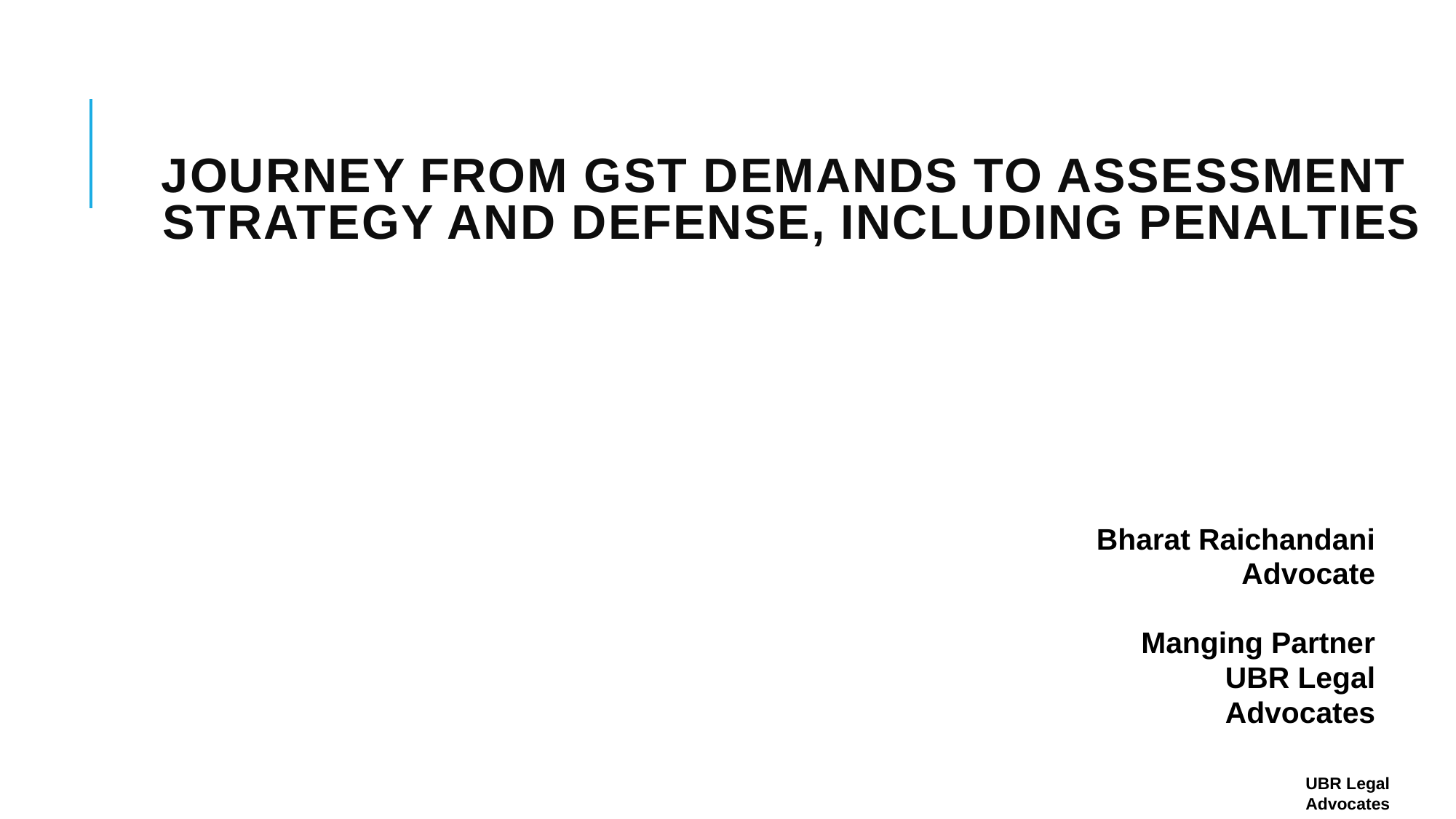

# Journey from GST demands to assessment 	strategy and defense, including penalties
Bharat Raichandani
Advocate

Manging Partner
UBR Legal
Advocates

UBR Legal Advocates